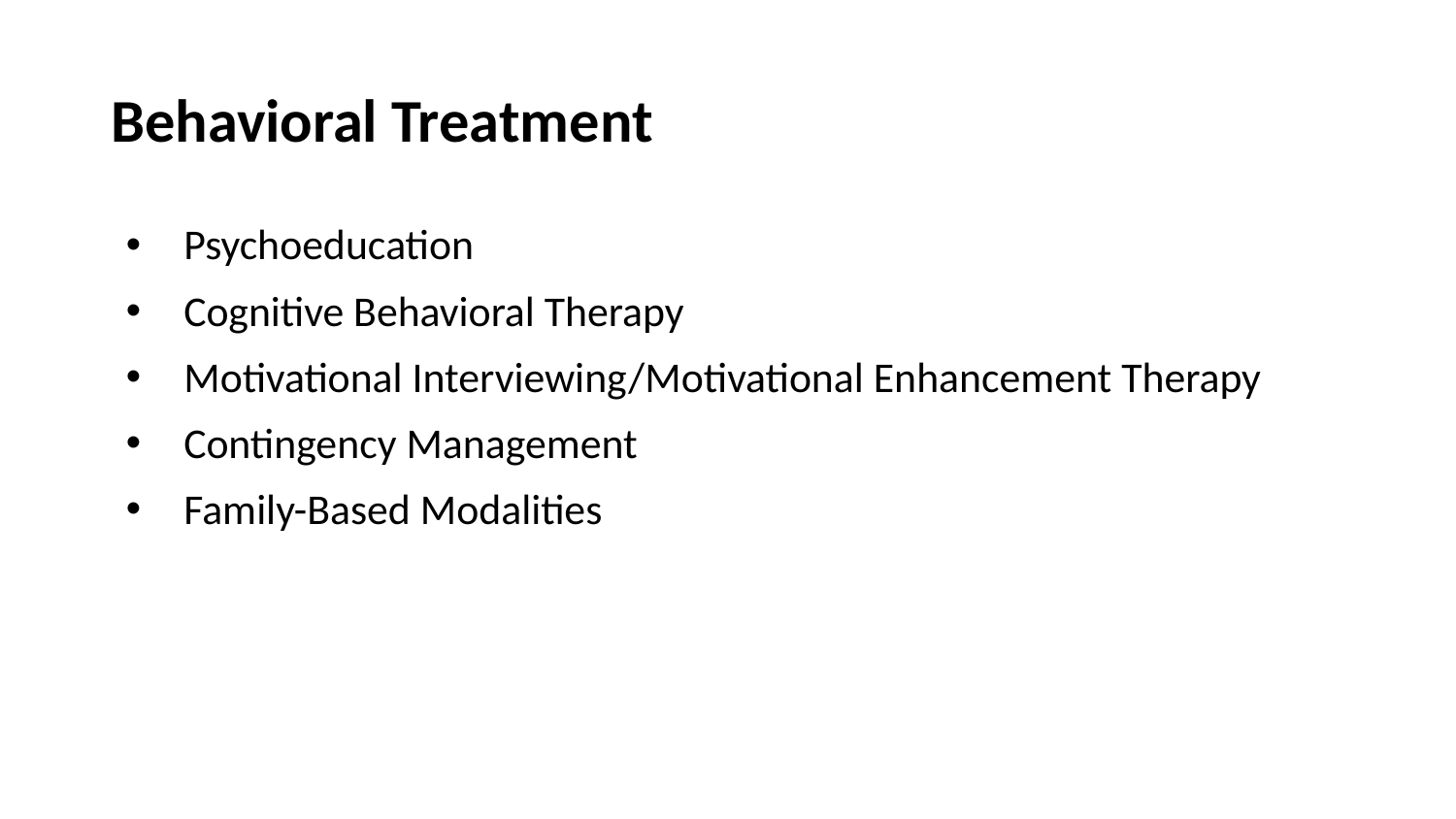

# Behavioral Treatment
Psychoeducation
Cognitive Behavioral Therapy
Motivational Interviewing/Motivational Enhancement Therapy
Contingency Management
Family-Based Modalities